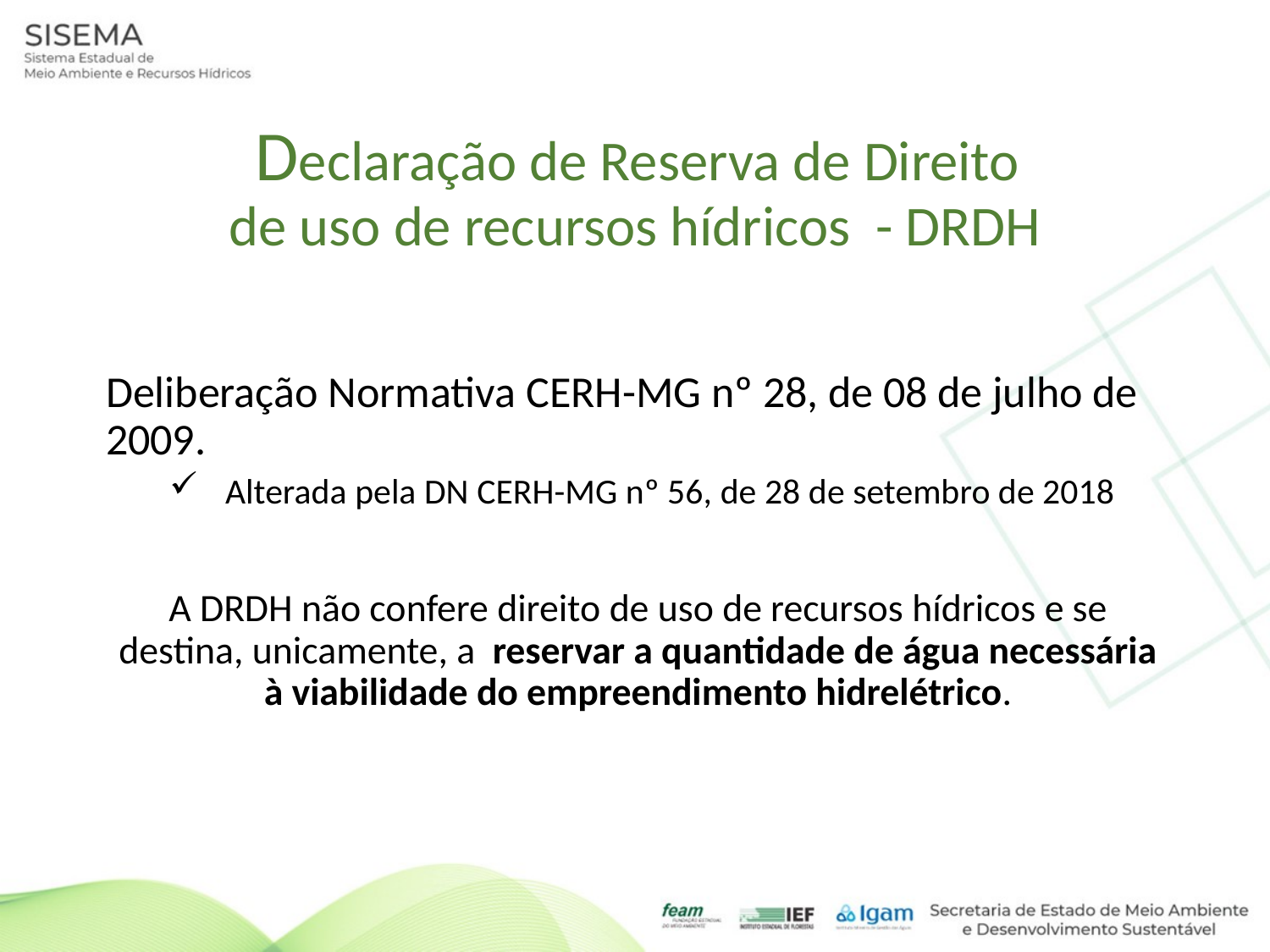

# Declaração de Reserva de Direito de uso de recursos hídricos  - DRDH
Deliberação Normativa CERH-MG nº 28, de 08 de julho de 2009.
 Alterada pela DN CERH-MG nº 56, de 28 de setembro de 2018

A DRDH não confere direito de uso de recursos hídricos e se destina, unicamente, a  reservar a quantidade de água necessária à viabilidade do empreendimento hidrelétrico.